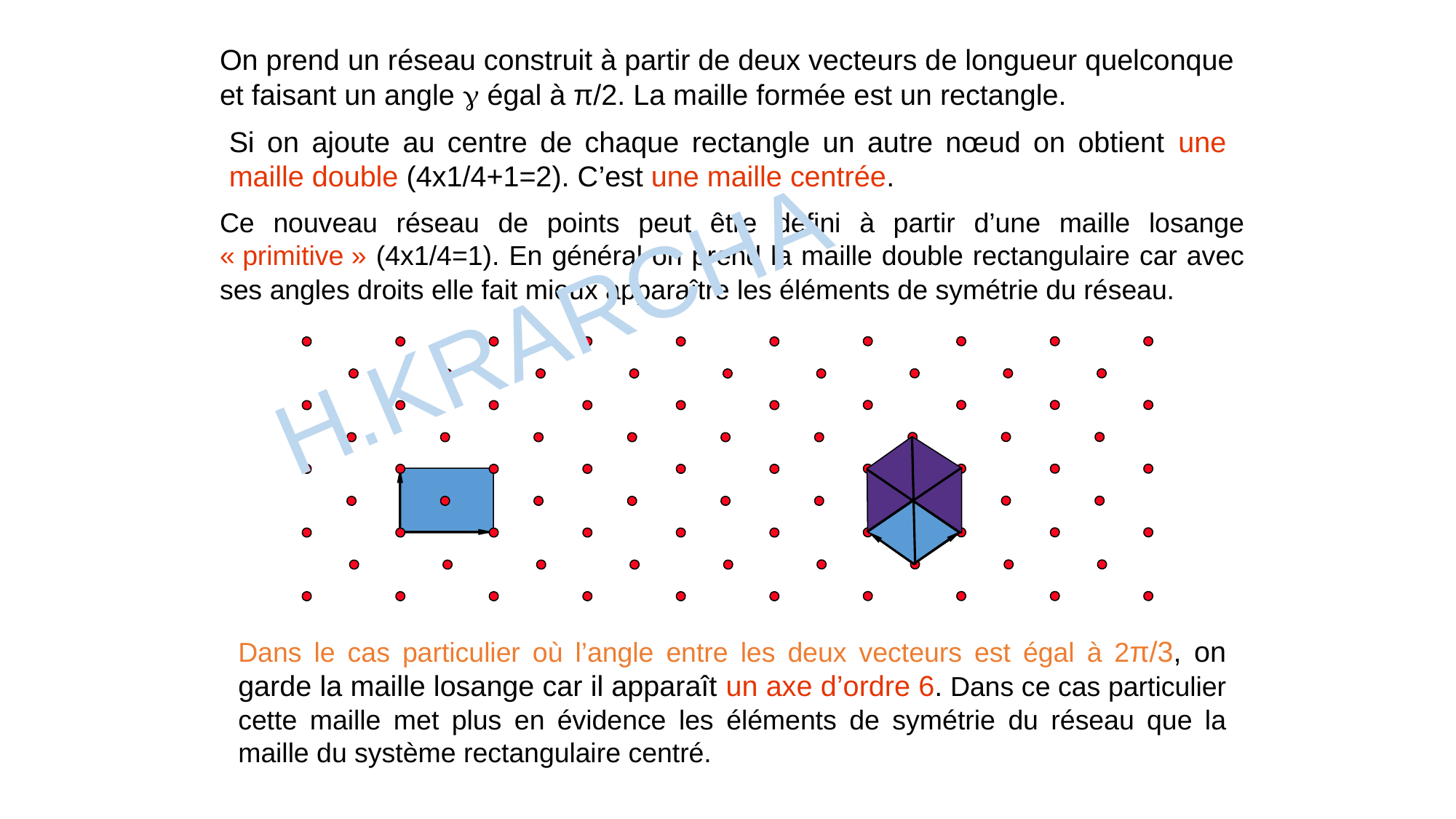

On prend un réseau construit à partir de deux vecteurs de longueur quelconque et faisant un angle γ égal à π/2. La maille formée est un rectangle.
Si on ajoute au centre de chaque rectangle un autre nœud on obtient une maille double (4x1/4+1=2). C’est une maille centrée.
Ce nouveau réseau de points peut être défini à partir d’une maille losange « primitive » (4x1/4=1). En général on prend la maille double rectangulaire car avec ses angles droits elle fait mieux apparaître les éléments de symétrie du réseau.
H.KRARCHA

Dans le cas particulier où l’angle entre les deux vecteurs est égal à 2π/3, on garde la maille losange car il apparaît un axe d’ordre 6. Dans ce cas particulier cette maille met plus en évidence les éléments de symétrie du réseau que la maille du système rectangulaire centré.